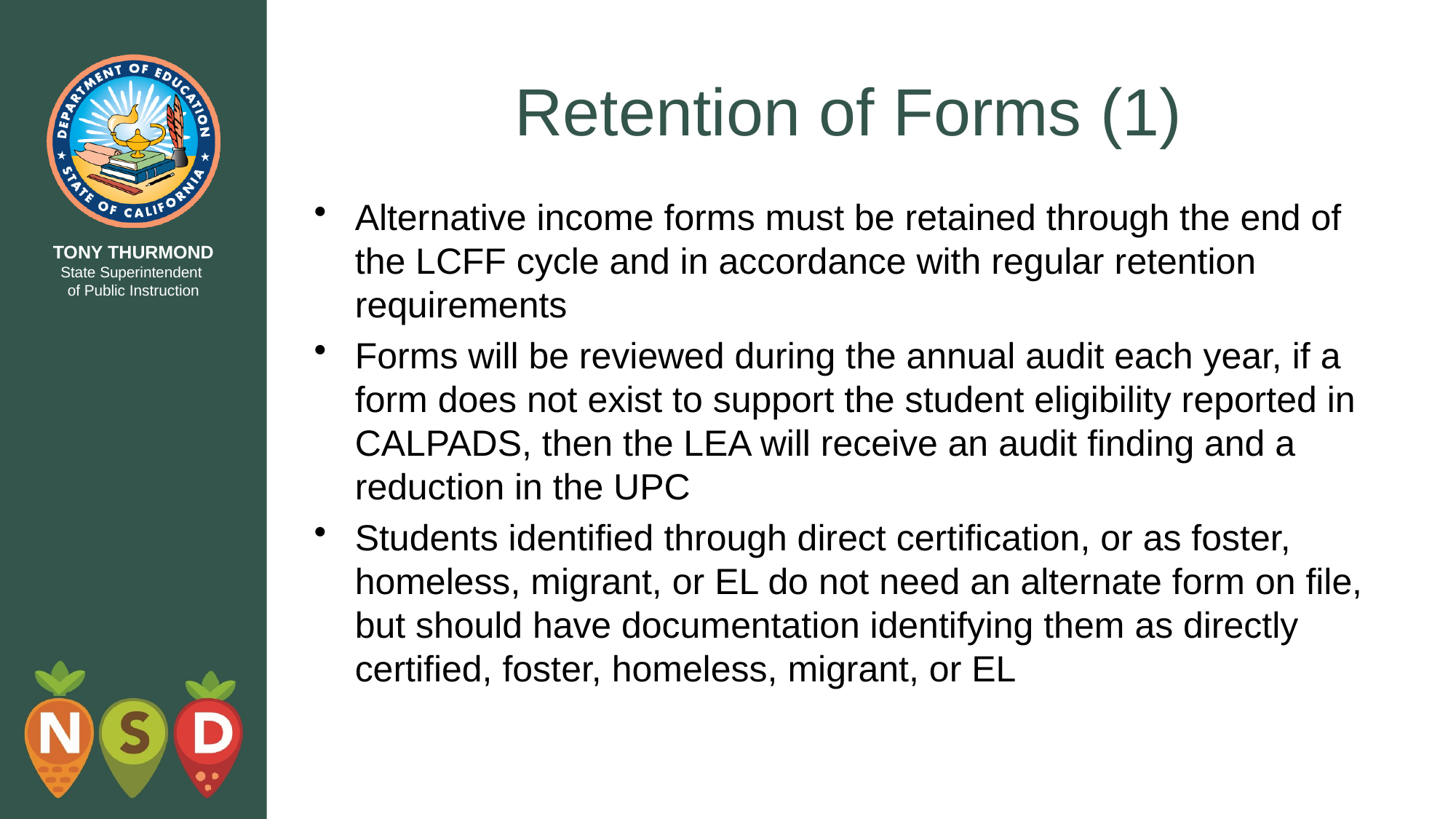

# Retention of Forms (1)
Alternative income forms must be retained through the end of the LCFF cycle and in accordance with regular retention requirements
Forms will be reviewed during the annual audit each year, if a form does not exist to support the student eligibility reported in CALPADS, then the LEA will receive an audit finding and a reduction in the UPC
Students identified through direct certification, or as foster, homeless, migrant, or EL do not need an alternate form on file, but should have documentation identifying them as directly certified, foster, homeless, migrant, or EL